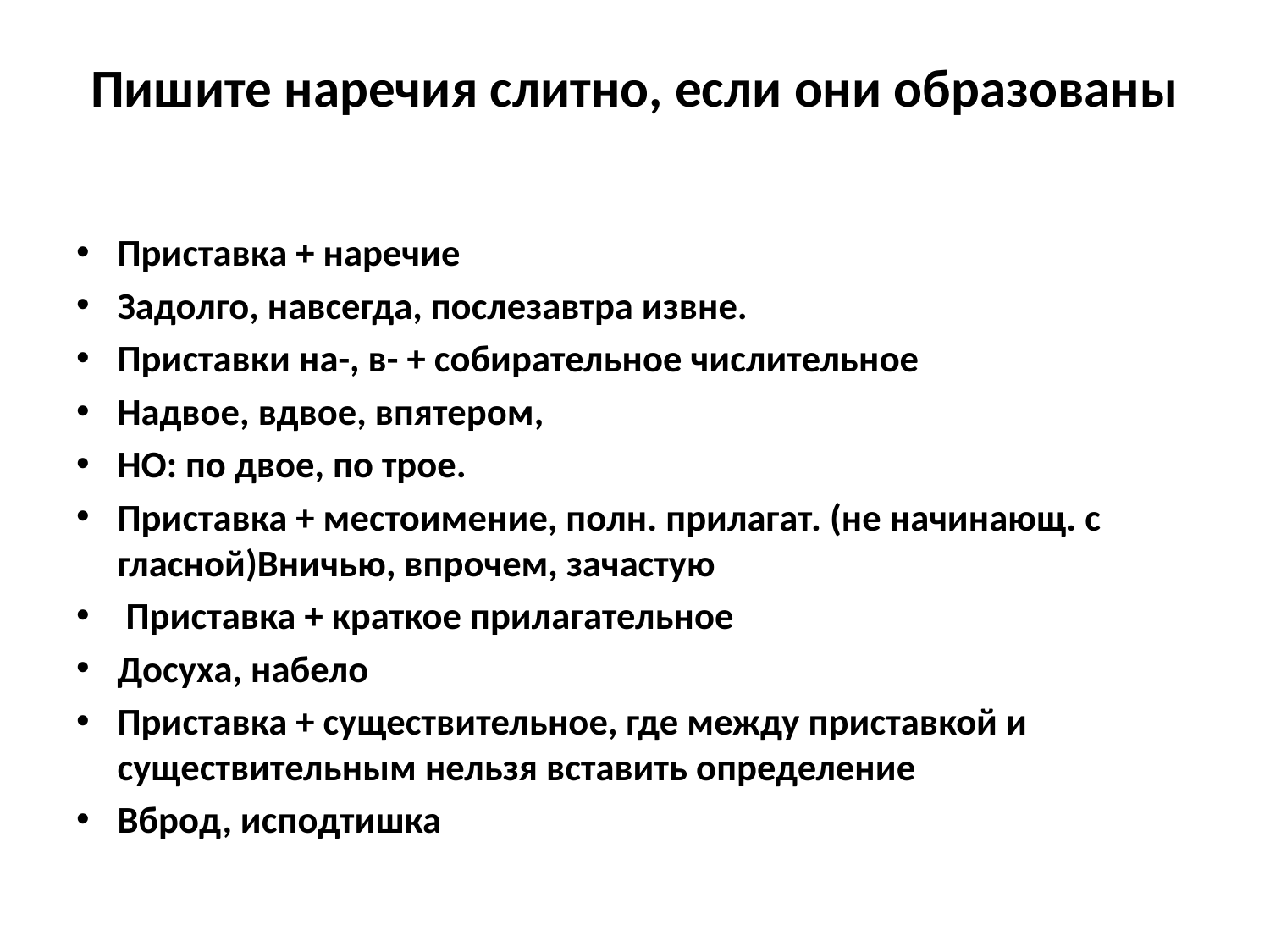

# Пишите наречия слитно, если они образованы
Приставка + наречие
Задолго, навсегда, послезавтра извне.
Приставки на-, в- + собирательное числительное
Надвое, вдвое, впятером,
НО: по двое, по трое.
Приставка + местоимение, полн. прилагат. (не начинающ. с гласной)Вничью, впрочем, зачастую
 Приставка + краткое прилагательное
Досуха, набело
Приставка + существительное, где между приставкой и существительным нельзя вставить определение
Вброд, исподтишка